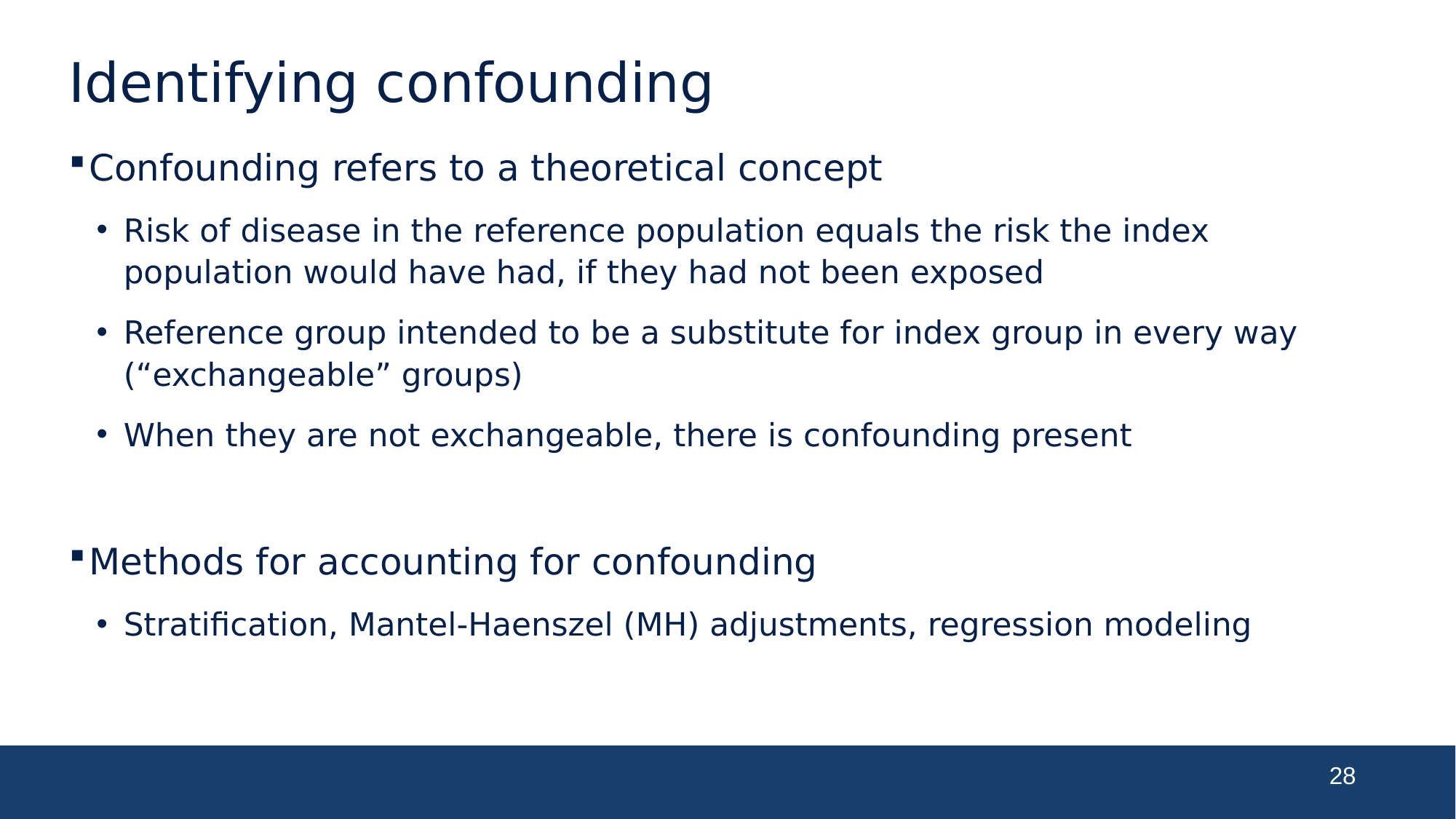

# Identifying confounding
Confounding refers to a theoretical concept
Risk of disease in the reference population equals the risk the index population would have had, if they had not been exposed
Reference group intended to be a substitute for index group in every way (“exchangeable” groups)
When they are not exchangeable, there is confounding present

Methods for accounting for confounding
Stratification, Mantel-Haenszel (MH) adjustments, regression modeling

28